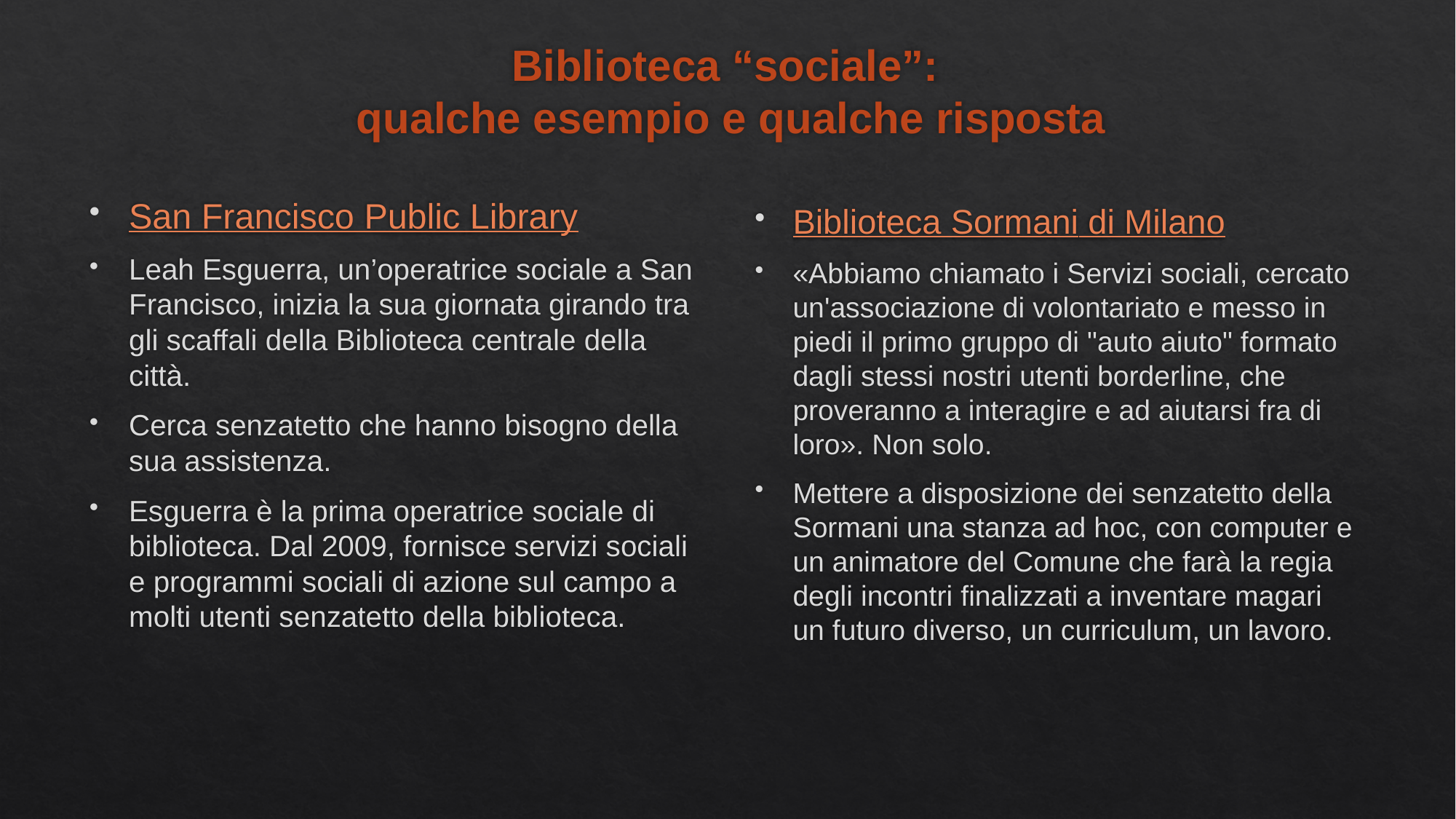

# Biblioteca “sociale”: qualche esempio e qualche risposta
San Francisco Public Library
Leah Esguerra, un’operatrice sociale a San Francisco, inizia la sua giornata girando tra gli scaffali della Biblioteca centrale della città.
Cerca senzatetto che hanno bisogno della sua assistenza.
Esguerra è la prima operatrice sociale di biblioteca. Dal 2009, fornisce servizi sociali e programmi sociali di azione sul campo a molti utenti senzatetto della biblioteca.

Biblioteca Sormani di Milano
«Abbiamo chiamato i Servizi sociali, cercato un'associazione di volontariato e messo in piedi il primo gruppo di "auto aiuto" formato dagli stessi nostri utenti borderline, che proveranno a interagire e ad aiutarsi fra di loro». Non solo.
Mettere a disposizione dei senzatetto della Sormani una stanza ad hoc, con computer e un animatore del Comune che farà la regia degli incontri finalizzati a inventare magari un futuro diverso, un curriculum, un lavoro.